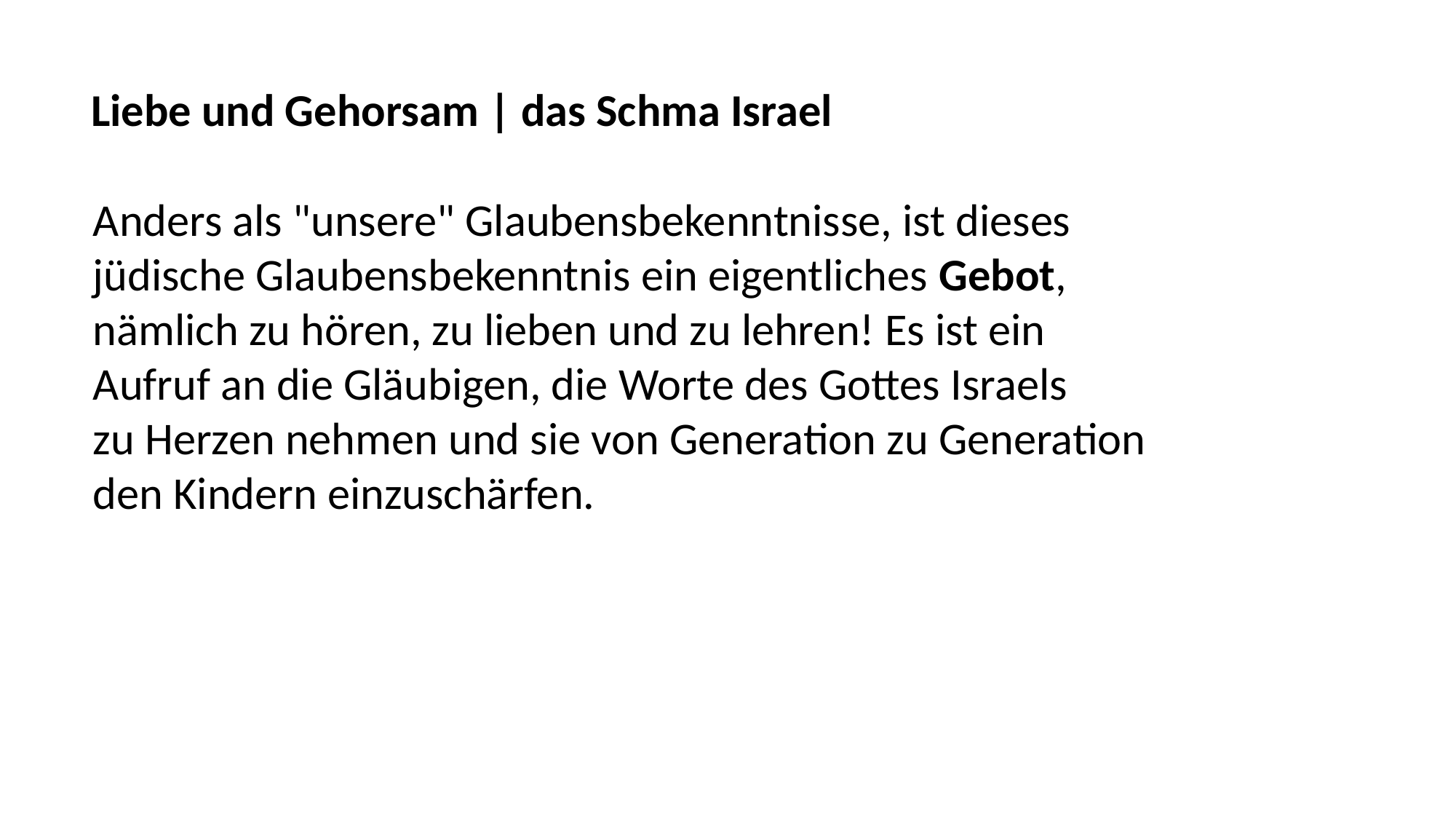

Liebe und Gehorsam | das Schma Israel
Anders als "unsere" Glaubensbekenntnisse, ist dieses
jüdische Glaubensbekenntnis ein eigentliches Gebot,
nämlich zu hören, zu lieben und zu lehren! Es ist ein
Aufruf an die Gläubigen, die Worte des Gottes Israels
zu Herzen nehmen und sie von Generation zu Generation
den Kindern einzuschärfen.